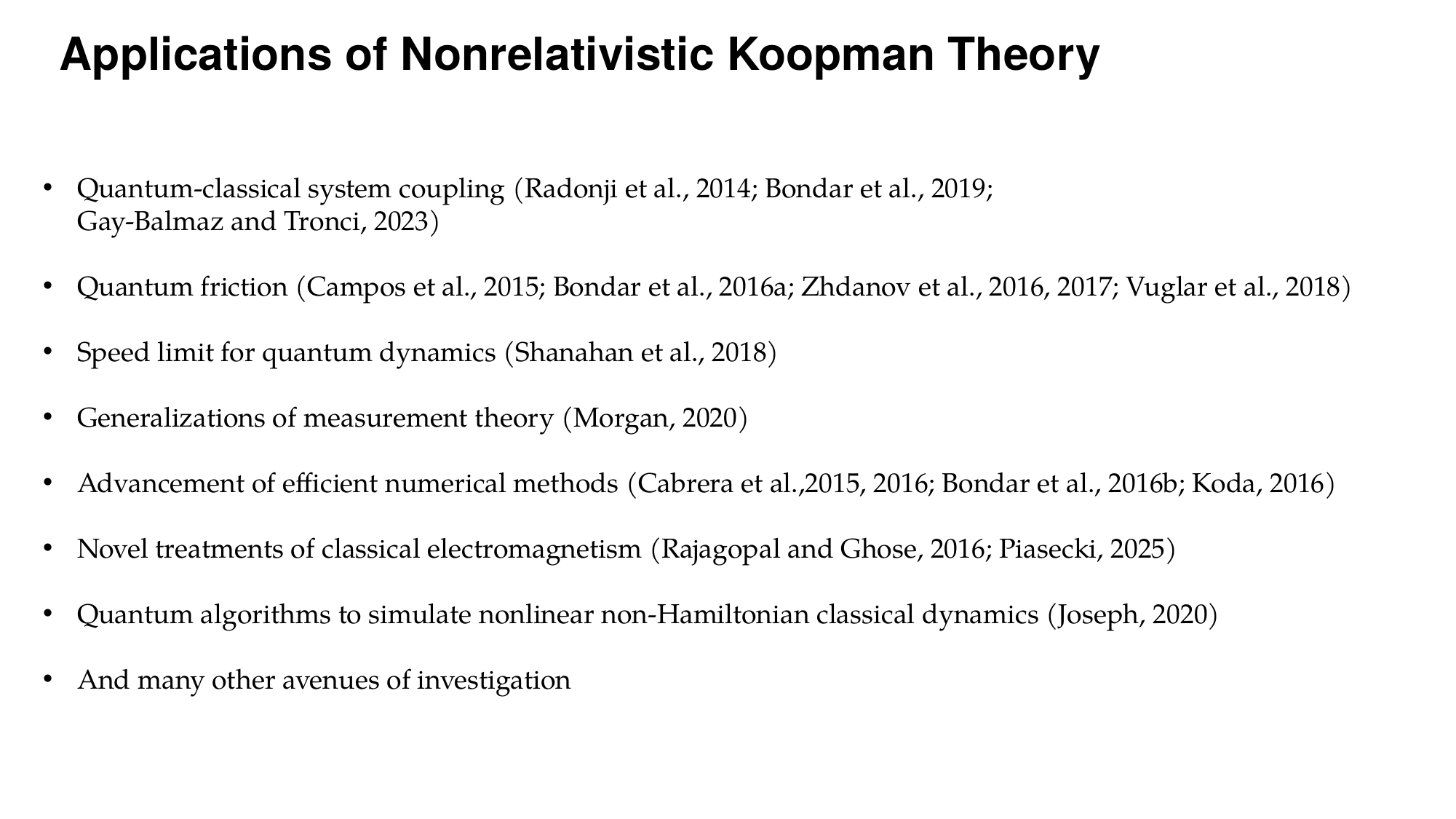

# Applications of Nonrelativistic Koopman Theory
Quantum-classical system coupling (Radonji et al., 2014; Bondar et al., 2019;
     Gay-Balmaz and Tronci, 2023)

Quantum friction (Campos et al., 2015; Bondar et al., 2016a; Zhdanov et al., 2016, 2017; Vuglar et al., 2018)

Speed limit for quantum dynamics (Shanahan et al., 2018)

Generalizations of measurement theory (Morgan, 2020)

Advancement of efficient numerical methods (Cabrera et al.,2015, 2016; Bondar et al., 2016b; Koda, 2016)

Novel treatments of classical electromagnetism (Rajagopal and Ghose, 2016; Piasecki, 2025)

Quantum algorithms to simulate nonlinear non-Hamiltonian classical dynamics (Joseph, 2020)

And many other avenues of investigation